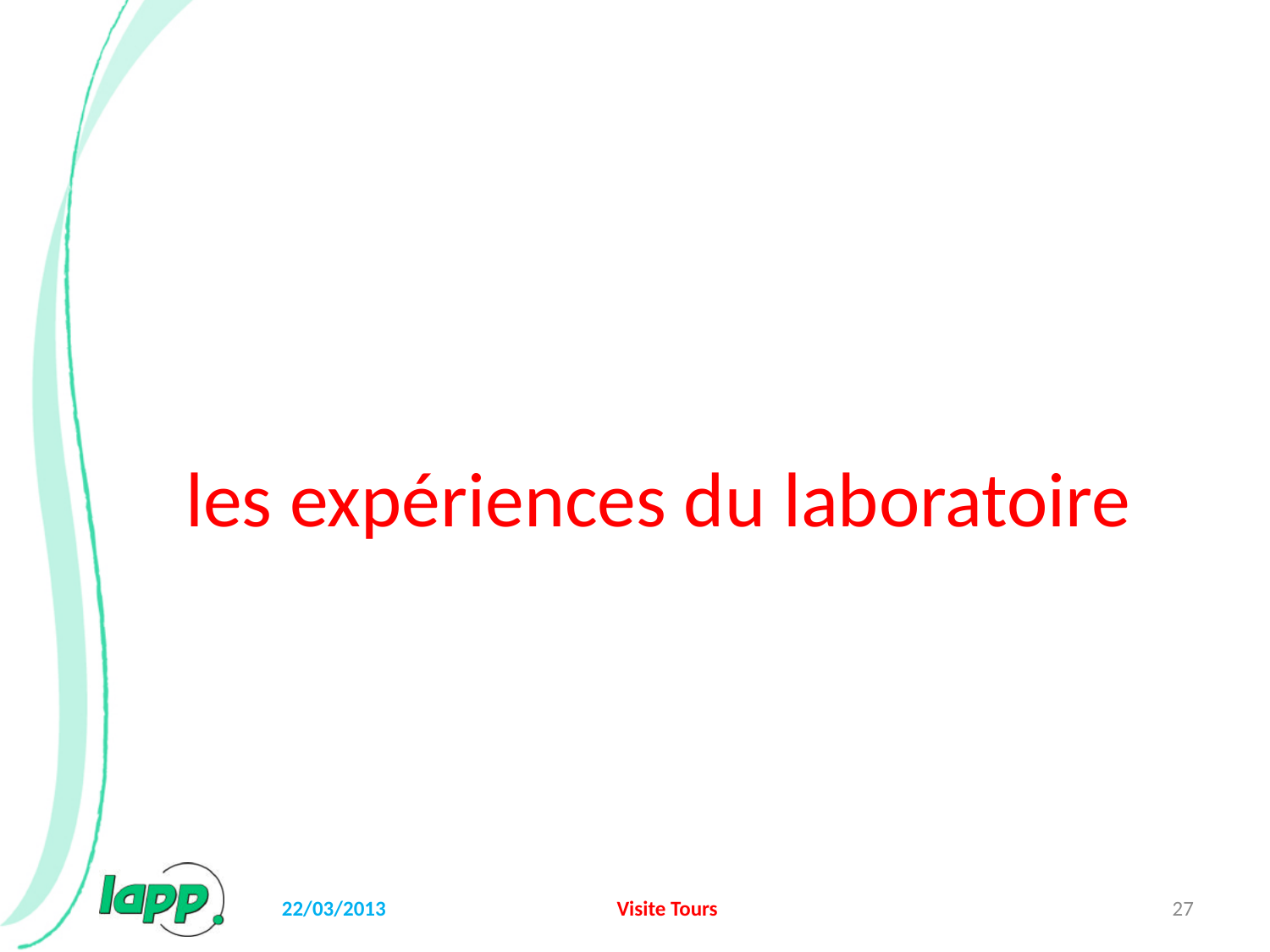

# les expériences du laboratoire
22/03/2013
Visite Tours
27